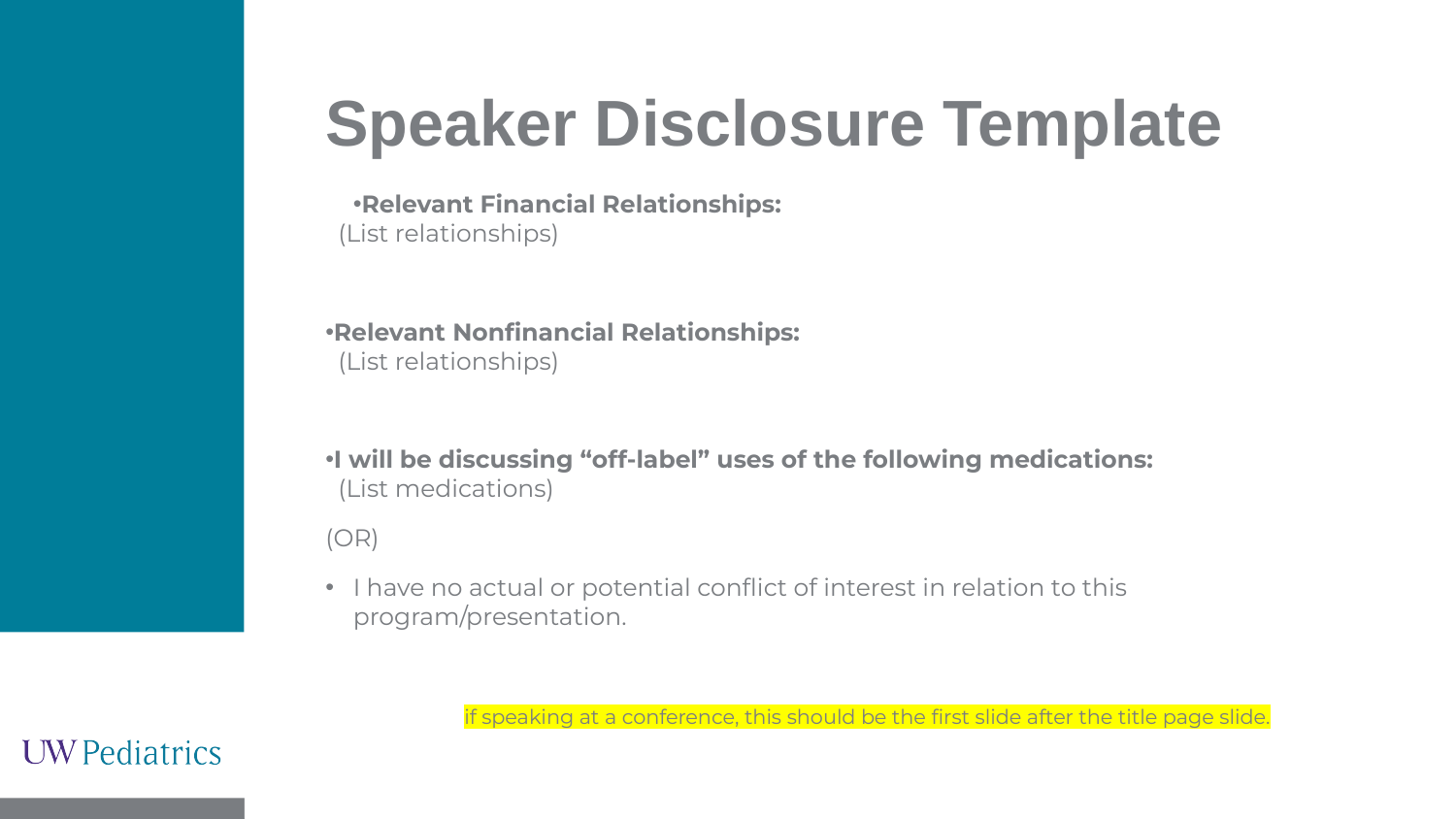

Speaker Disclosure Template
Relevant Financial Relationships:
  (List relationships)

Relevant Nonfinancial Relationships:
  (List relationships)

I will be discussing “off-label” uses of the following medications:
  (List medications)
(OR)
I have no actual or potential conflict of interest in relation to this    program/presentation.

                      if speaking at a conference, this should be the first slide after the title page slide.